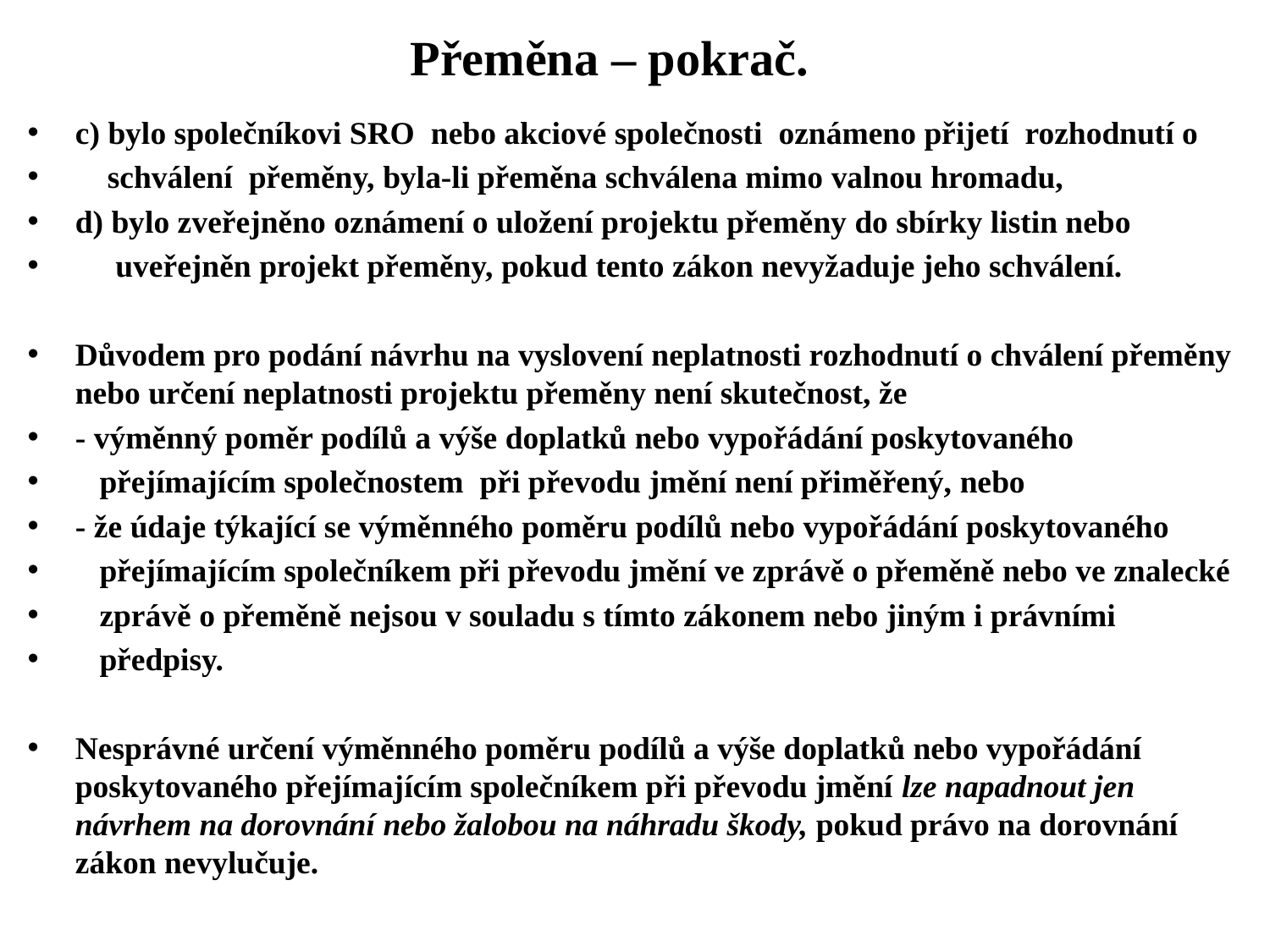

# Přeměna – pokrač.
c) bylo společníkovi SRO  nebo akciové společnosti  oznámeno přijetí  rozhodnutí o
    schválení  přeměny, byla-li přeměna schválena mimo valnou hromadu,
d) bylo zveřejněno oznámení o uložení projektu přeměny do sbírky listin nebo
     uveřejněn projekt přeměny, pokud tento zákon nevyžaduje jeho schválení.

Důvodem pro podání návrhu na vyslovení neplatnosti rozhodnutí o chválení přeměny nebo určení neplatnosti projektu přeměny není skutečnost, že
- výměnný poměr podílů a výše doplatků nebo vypořádání poskytovaného
   přejímajícím společnostem  při převodu jmění není přiměřený, nebo
- že údaje týkající se výměnného poměru podílů nebo vypořádání poskytovaného
   přejímajícím společníkem při převodu jmění ve zprávě o přeměně nebo ve znalecké
   zprávě o přeměně nejsou v souladu s tímto zákonem nebo jiným i právními
   předpisy.

Nesprávné určení výměnného poměru podílů a výše doplatků nebo vypořádání poskytovaného přejímajícím společníkem při převodu jmění lze napadnout jen návrhem na dorovnání nebo žalobou na náhradu škody, pokud právo na dorovnání zákon nevylučuje.